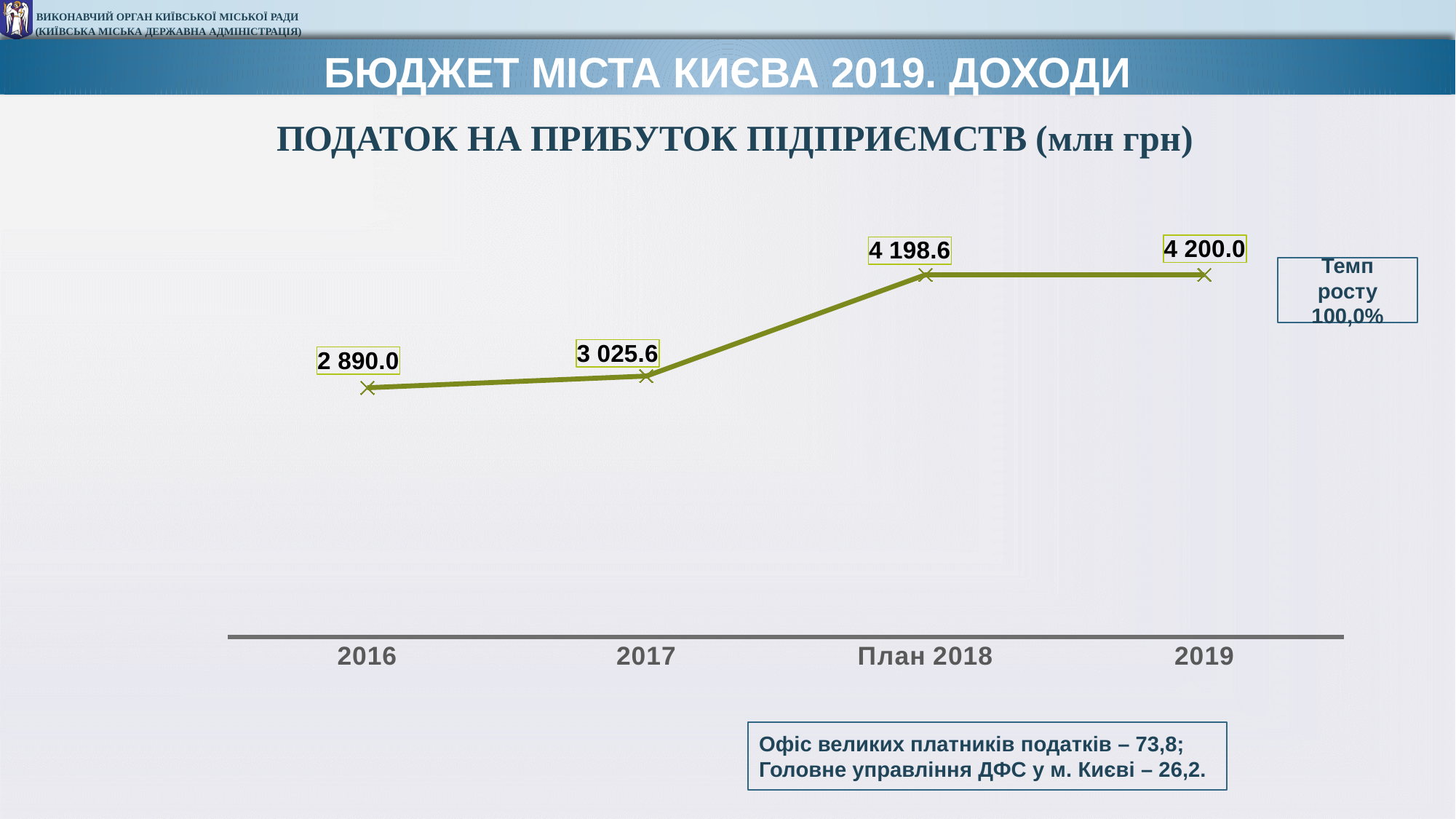

БЮДЖЕТ МІСТА КИЄВА 2019. ДОХОДИ
ПОДАТОК НА ПРИБУТОК ПІДПРИЄМСТВ (млн грн)

### Chart

| Category | податок на нерухоме майно сплачений юридичними особами |
|---|---|
| 2016 | 2890.0 |
| 2017 | 3025.6 |
| План 2018 | 4198.6 |
| 2019 | 4200.0 |
Темп росту 100,0%

Офіс великих платників податків – 73,8;
Головне управління ДФС у м. Києві – 26,2.